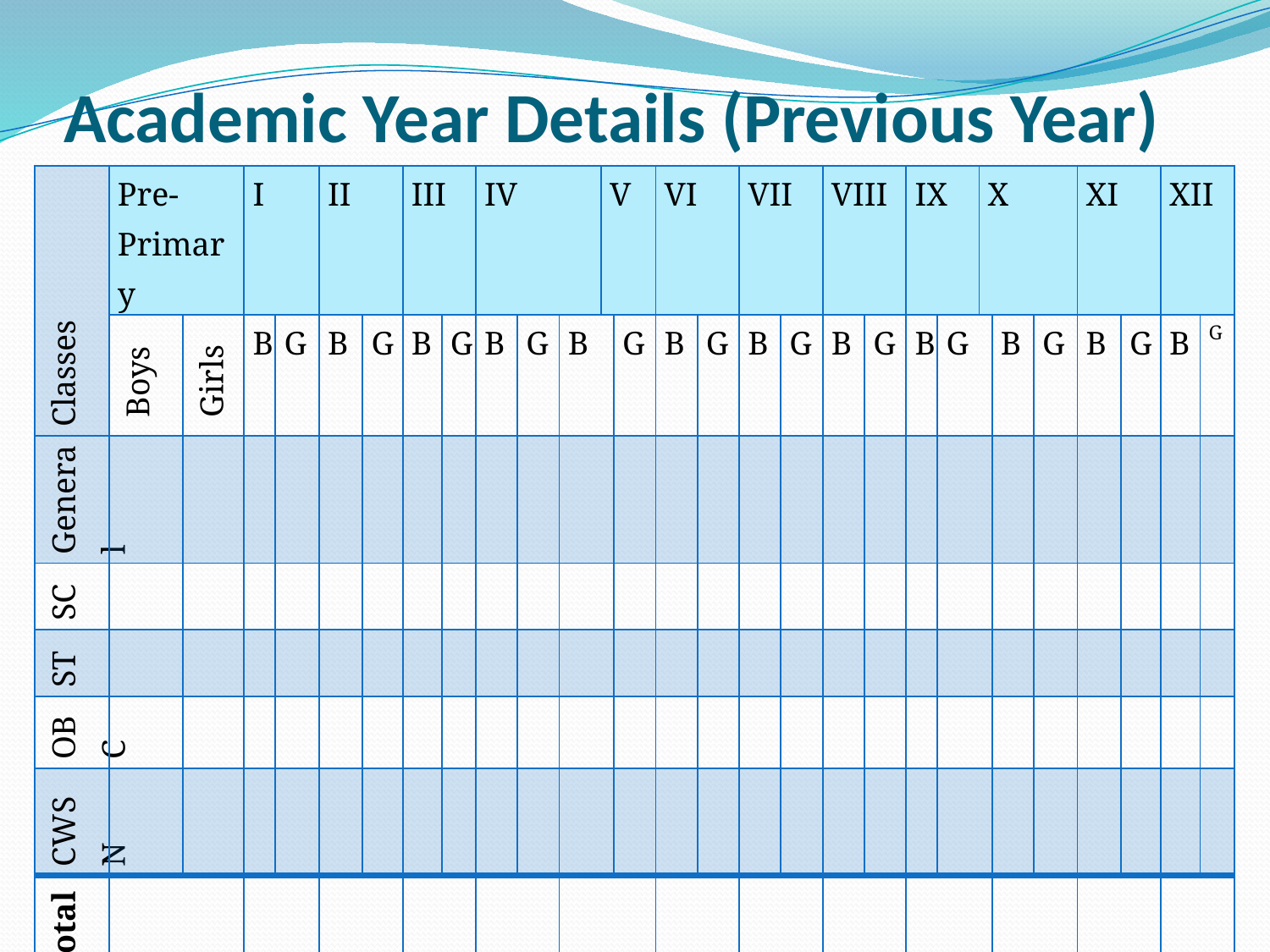

# Academic Year Details (Previous Year)
| Classes | Pre- Primary |  | I |  | II |  | III |  | IV |  |  | V |  | VI |  | VII |  | VIII |  | IX |  | X |  |  | XI |  | XII |  |
| --- | --- | --- | --- | --- | --- | --- | --- | --- | --- | --- | --- | --- | --- | --- | --- | --- | --- | --- | --- | --- | --- | --- | --- | --- | --- | --- | --- | --- |
|  | Boys | Girls | B | G | B | G | B | G | B | G | B |  | G | B | G | B | G | B | G | B | G |  | B | G | B | G | B | G |
| General |  |  |  |  |  |  |  |  |  |  |  |  |  |  |  |  |  |  |  |  |  |  |  |  |  |  |  |  |
| SC |  |  |  |  |  |  |  |  |  |  |  |  |  |  |  |  |  |  |  |  |  |  |  |  |  |  |  |  |
| ST |  |  |  |  |  |  |  |  |  |  |  |  |  |  |  |  |  |  |  |  |  |  |  |  |  |  |  |  |
| OBC |  |  |  |  |  |  |  |  |  |  |  |  |  |  |  |  |  |  |  |  |  |  |  |  |  |  |  |  |
| CWSN |  |  |  |  |  |  |  |  |  |  |  |  |  |  |  |  |  |  |  |  |  |  |  |  |  |  |  |  |
| Total |  |  |  |  |  |  |  |  |  |  |  |  |  |  |  |  |  |  |  |  |  |  |  |  |  |  |  |  |